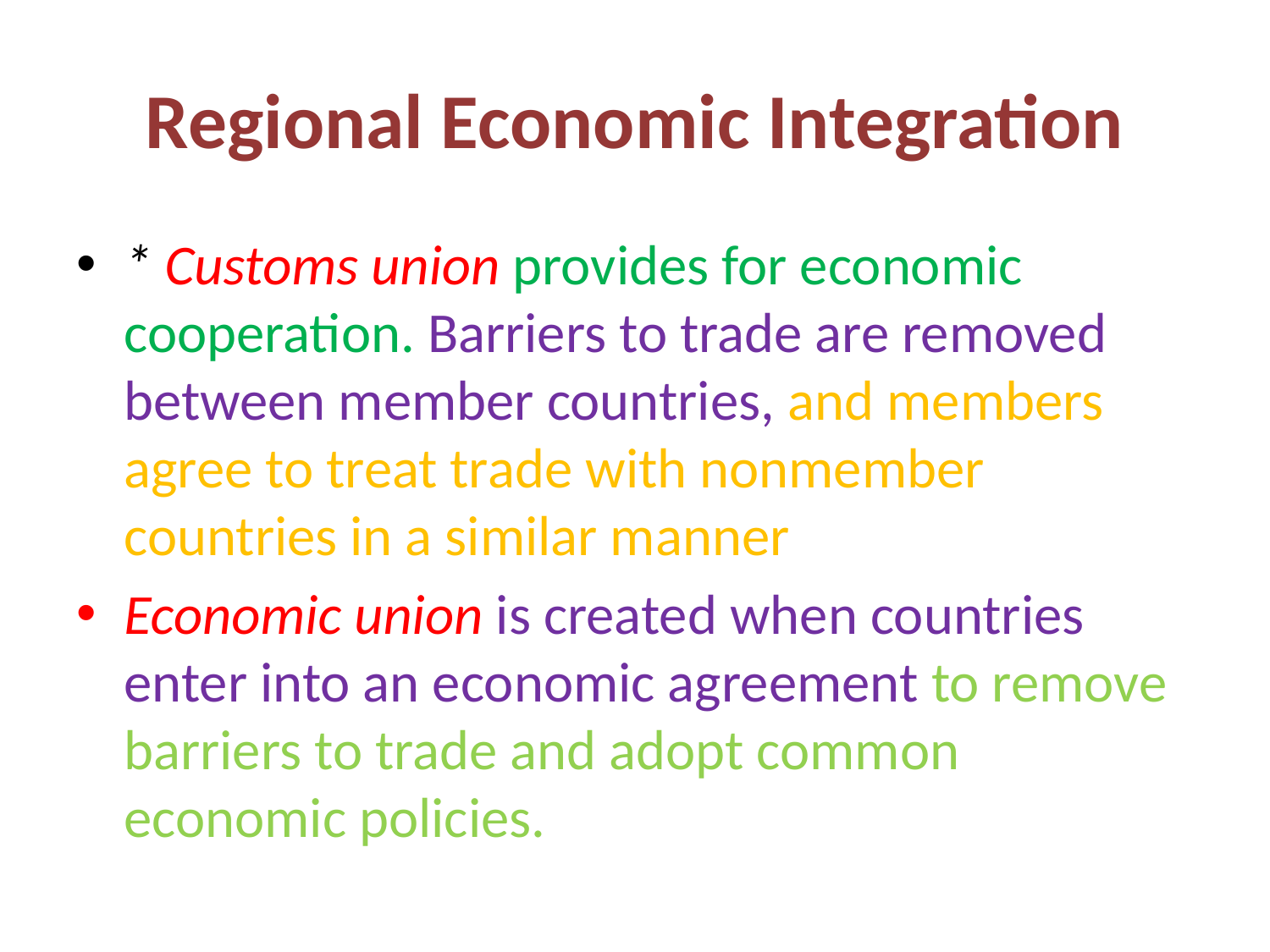

# Regional Economic Integration
* Customs union provides for economic cooperation. Barriers to trade are removed between member countries, and members agree to treat trade with nonmember countries in a similar manner
Economic union is created when countries enter into an economic agreement to remove barriers to trade and adopt common economic policies.